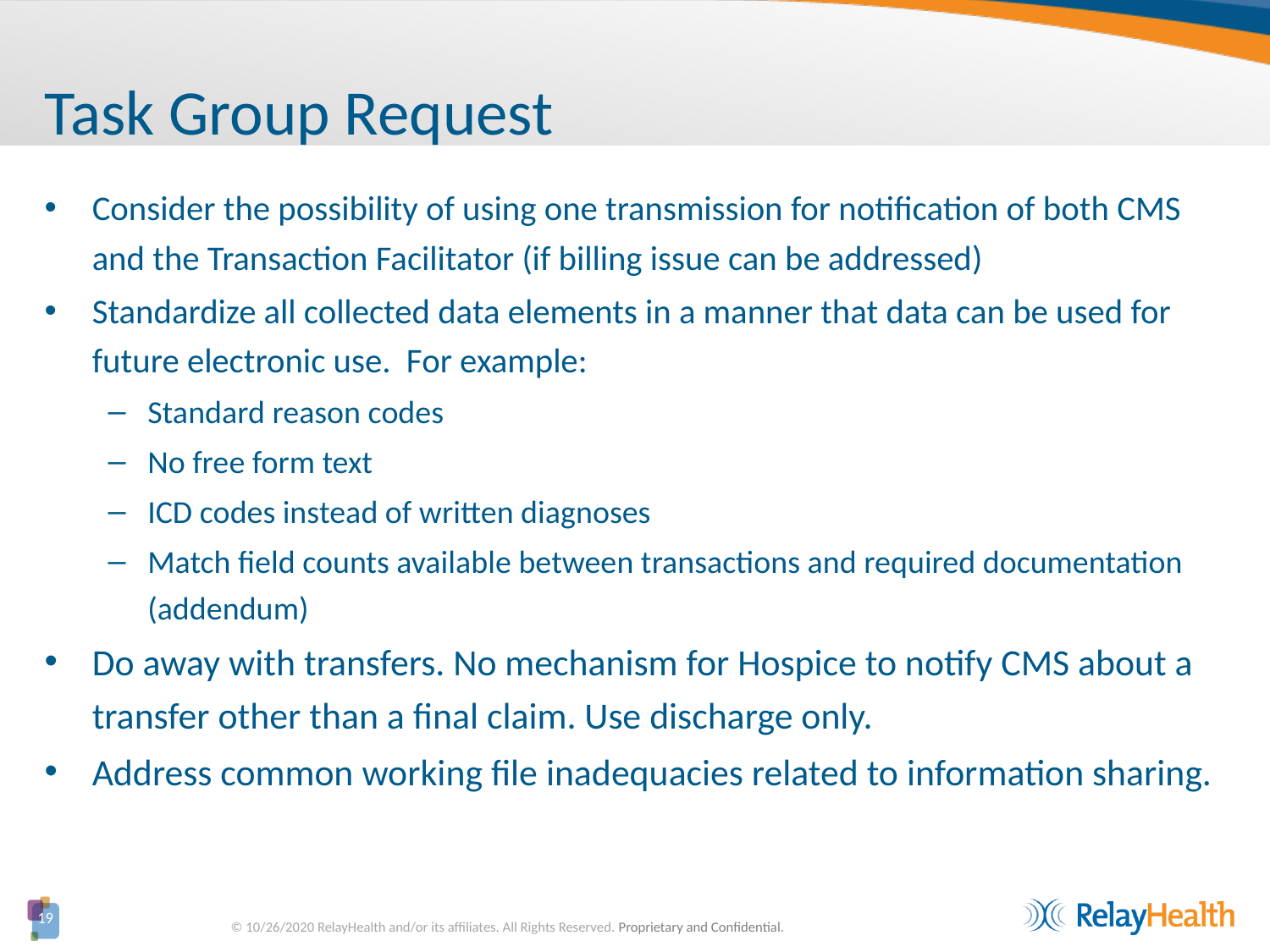

# Task Group Request
Consider the possibility of using one transmission for notification of both CMS and the Transaction Facilitator (if billing issue can be addressed)
Standardize all collected data elements in a manner that data can be used for future electronic use.  For example:
Standard reason codes
No free form text
ICD codes instead of written diagnoses
Match field counts available between transactions and required documentation (addendum)
Do away with transfers. No mechanism for Hospice to notify CMS about a transfer other than a final claim. Use discharge only.
Address common working file inadequacies related to information sharing.